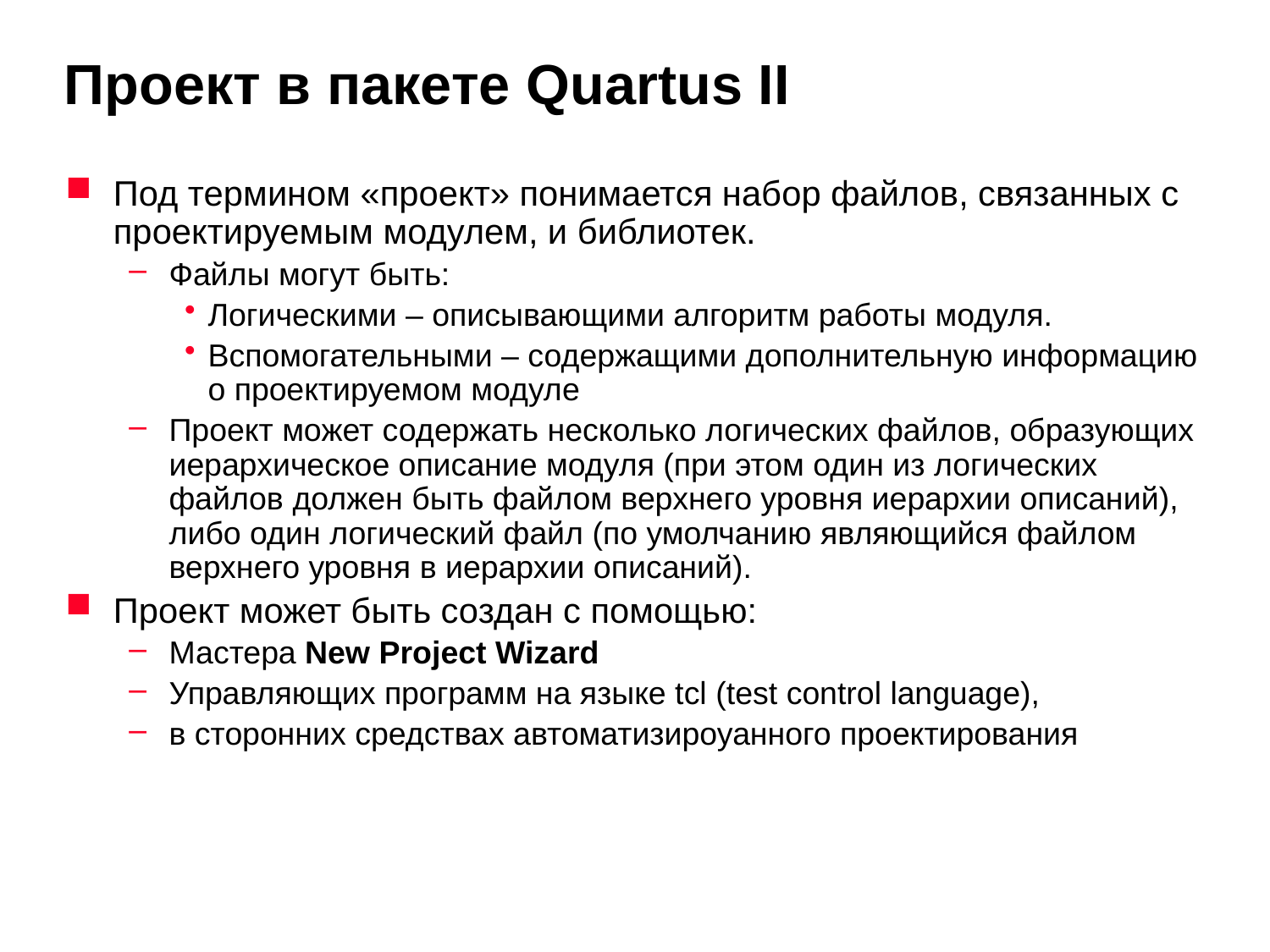

# Проект в пакете Quartus II
Под термином «проект» понимается набор файлов, связанных с проектируемым модулем, и библиотек.
Файлы могут быть:
Логическими – описывающими алгоритм работы модуля.
Вспомогательными – содержащими дополнительную информацию о проектируемом модуле
Проект может содержать несколько логических файлов, образующих иерархическое описание модуля (при этом один из логических файлов должен быть файлом верхнего уровня иерархии описаний), либо один логический файл (по умолчанию являющийся файлом верхнего уровня в иерархии описаний).
Проект может быть создан с помощью:
Мастера New Project Wizard
Управляющих программ на языке tcl (test control language),
в сторонних средствах автоматизироуанного проектирования